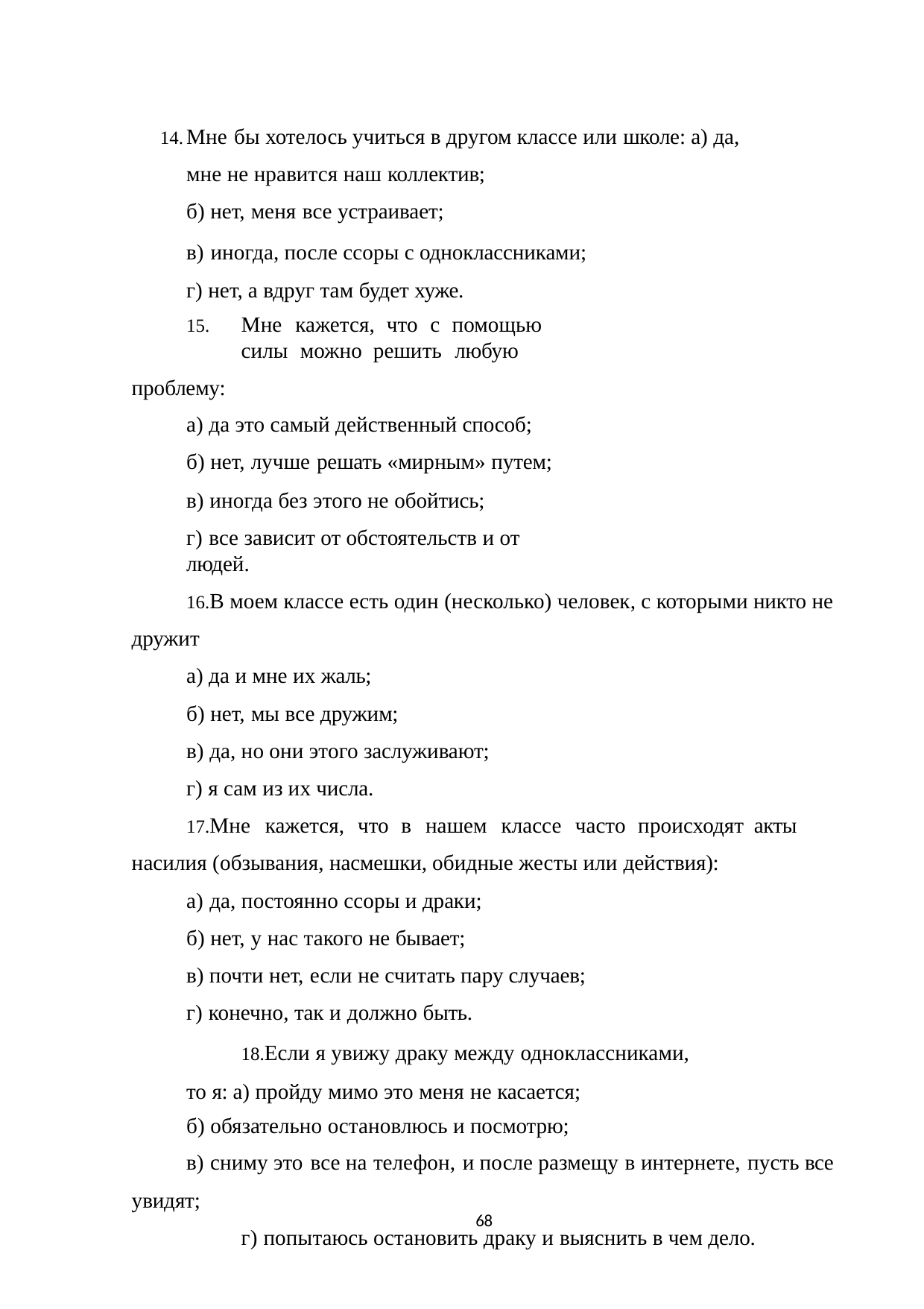

Мне бы хотелось учиться в другом классе или школе: а) да, мне не нравится наш коллектив;
б) нет, меня все устраивает;
в) иногда, после ссоры с одноклассниками; г) нет, а вдруг там будет хуже.
Мне кажется, что с помощью силы можно решить любую
проблему:
а) да это самый действенный способ; б) нет, лучше решать «мирным» путем;
в) иногда без этого не обойтись;
г) все зависит от обстоятельств и от людей.
В моем классе есть один (несколько) человек, с которыми никто не дружит
а) да и мне их жаль;
б) нет, мы все дружим;
в) да, но они этого заслуживают; г) я сам из их числа.
Мне  кажется, что в нашем классе часто происходят акты насилия (обзывания, насмешки, обидные жесты или действия):
а) да, постоянно ссоры и драки; б) нет, у нас такого не бывает;
в) почти нет, если не считать пару случаев; г) конечно, так и должно быть.
Если я увижу драку между одноклассниками, то я: а) пройду мимо это меня не касается;
б) обязательно остановлюсь и посмотрю;
в) сниму это все на телефон, и после размещу в интернете, пусть все увидят;
г) попытаюсь остановить драку и выяснить в чем дело.
68